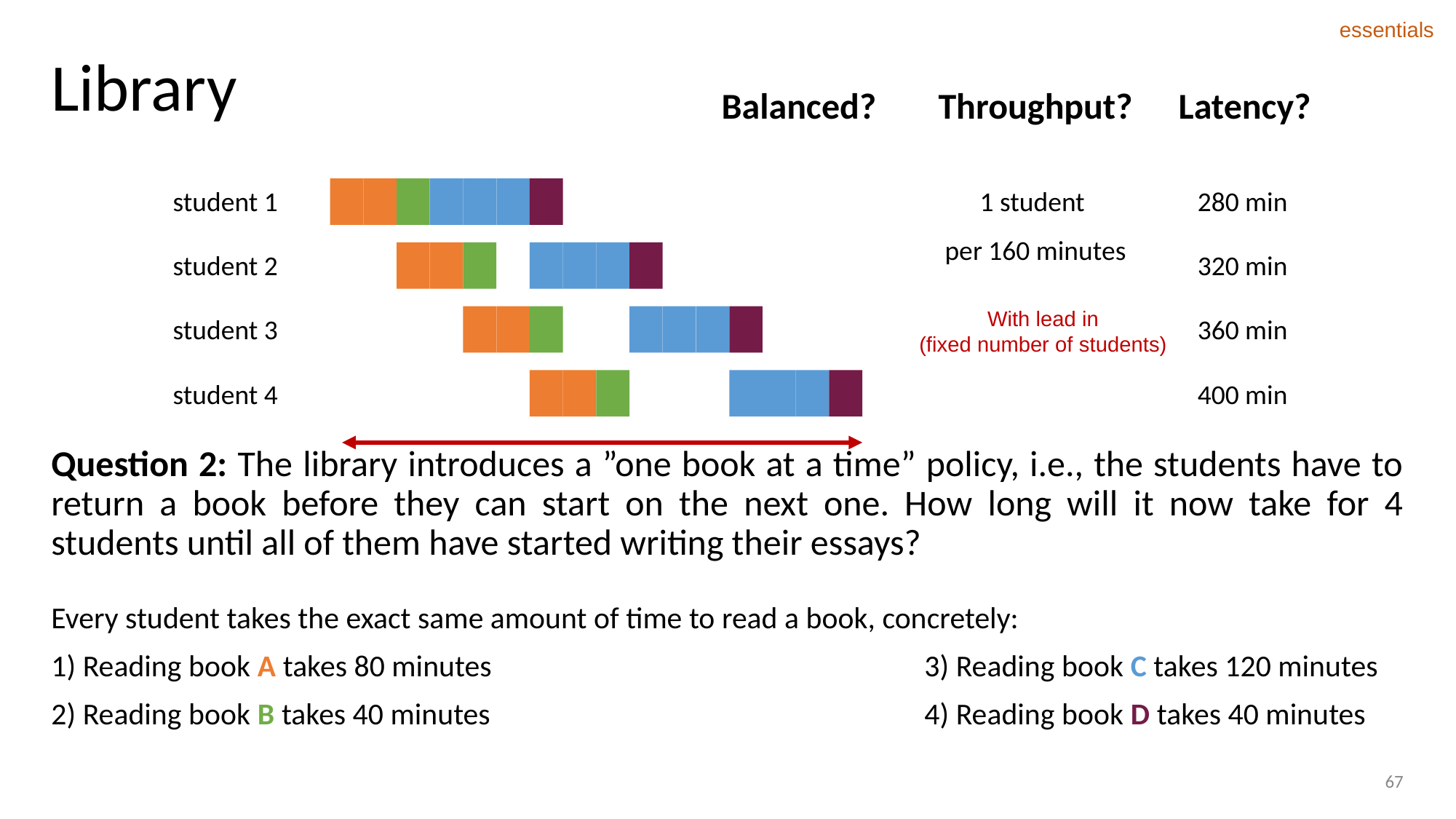

essentials
# Library
Balanced?
Throughput?
Latency?
student 1
student 2
student 3
student 4
1 student
per 160 minutes
280 min
320 min
360 min
400 min

With lead in
(fixed number of students)

Question 2: The library introduces a ”one book at a time” policy, i.e., the students have to return a book before they can start on the next one. How long will it now take for 4 students until all of them have started writing their essays?
Every student takes the exact same amount of time to read a book, concretely:
1) Reading book A takes 80 minutes 				3) Reading book C takes 120 minutes
2) Reading book B takes 40 minutes 				4) Reading book D takes 40 minutes
67